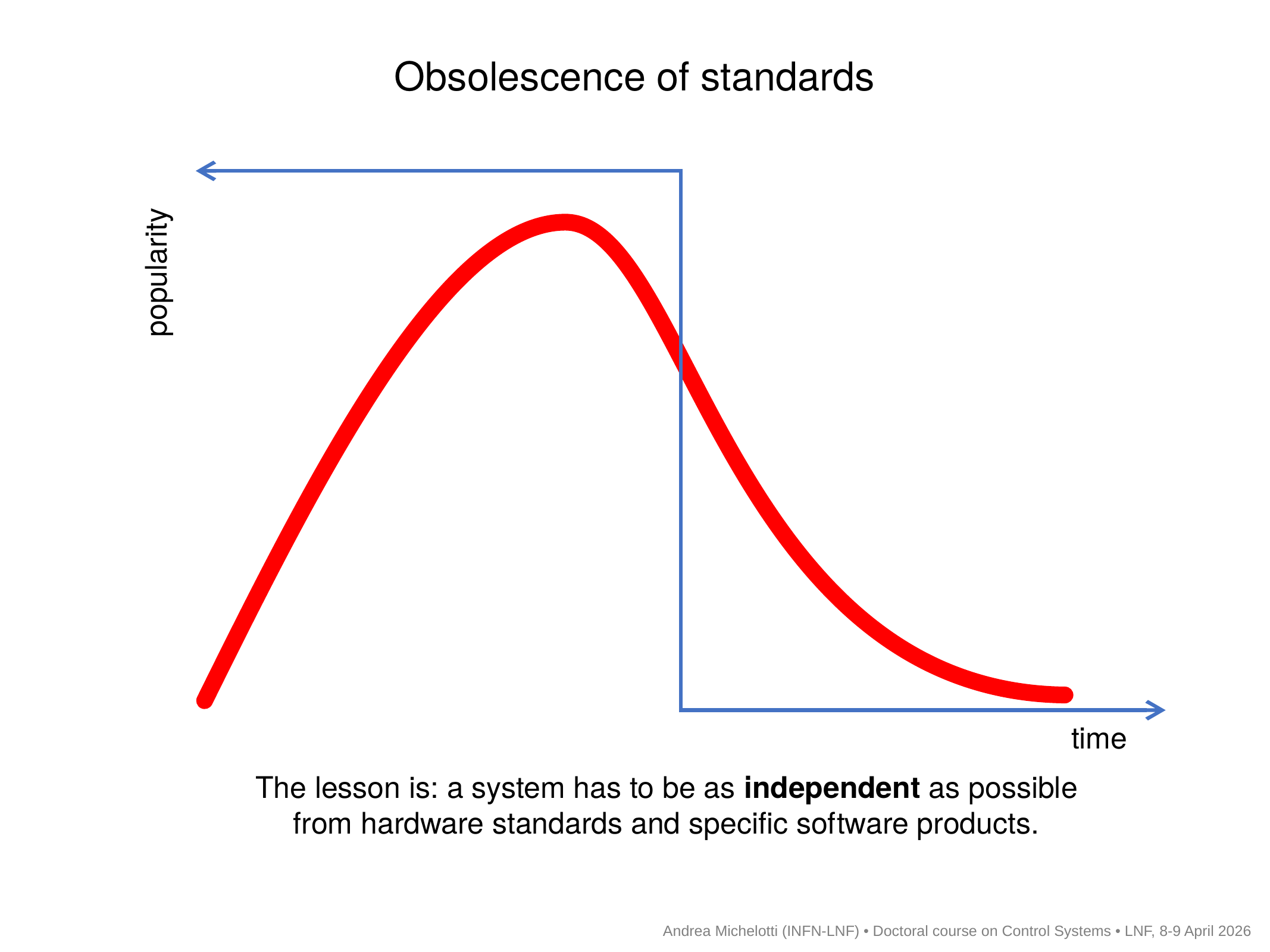

Obsolescence of standards

popularity
time
The lesson is: a system has to be as independent as possible
from hardware standards and specific software products.